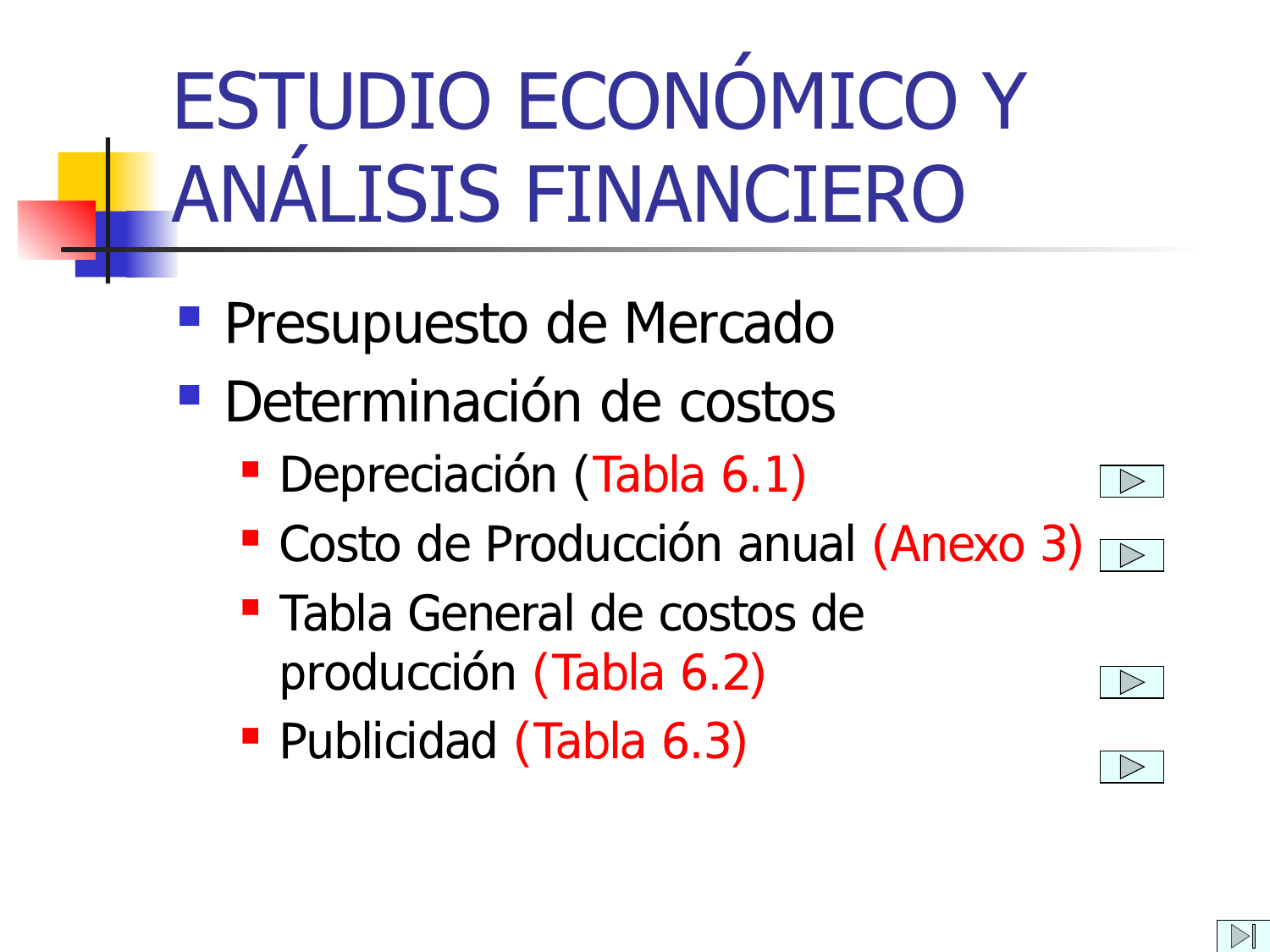

# ESTUDIO ECONÓMICO Y ANÁLISIS FINANCIERO
Presupuesto de Mercado
Determinación de costos
Depreciación (Tabla 6.1)
Costo de Producción anual (Anexo 3)
Tabla General de costos de producción (Tabla 6.2)
Publicidad (Tabla 6.3)